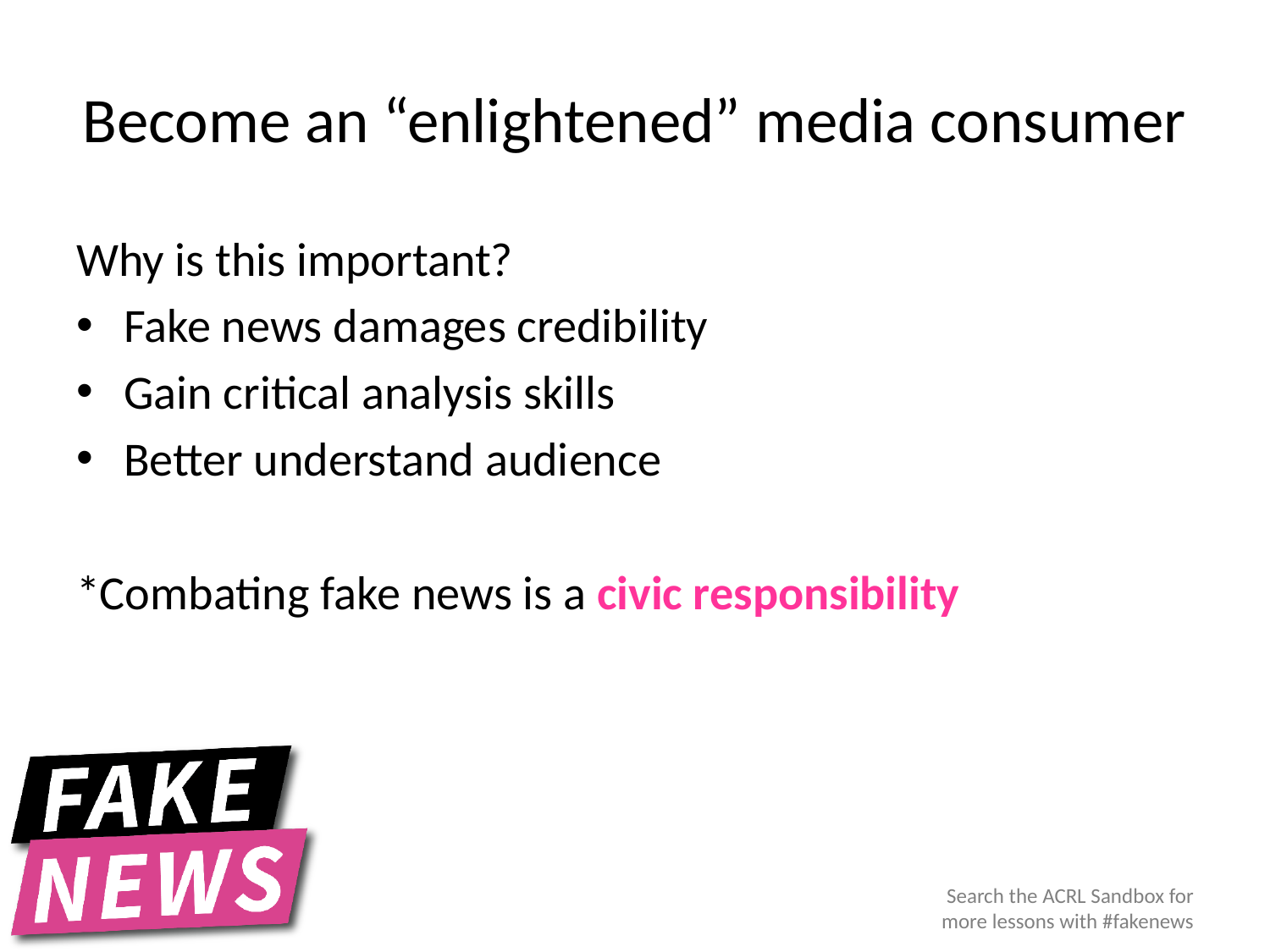

# Become an “enlightened” media consumer
Why is this important?
Fake news damages credibility
Gain critical analysis skills
Better understand audience

*Combating fake news is a civic responsibility